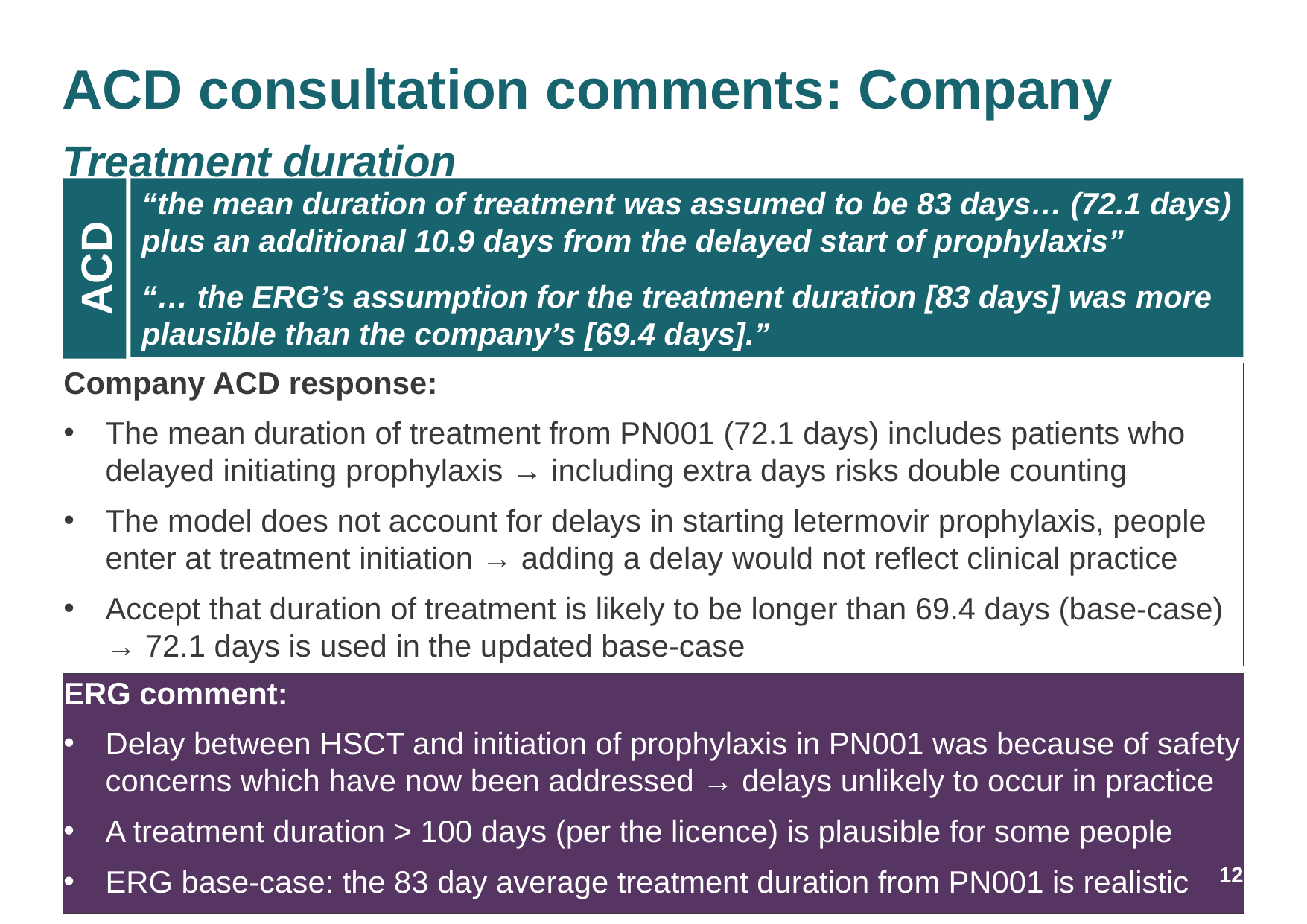

# ACD consultation comments: Company Treatment duration
“the mean duration of treatment was assumed to be 83 days… (72.1 days) plus an additional 10.9 days from the delayed start of prophylaxis”
“… the ERG’s assumption for the treatment duration [83 days] was more plausible than the company’s [69.4 days].”
ACD
Company ACD response:
The mean duration of treatment from PN001 (72.1 days) includes patients who delayed initiating prophylaxis → including extra days risks double counting
The model does not account for delays in starting letermovir prophylaxis, people enter at treatment initiation → adding a delay would not reflect clinical practice
Accept that duration of treatment is likely to be longer than 69.4 days (base-case) → 72.1 days is used in the updated base-case
ERG comment:
Delay between HSCT and initiation of prophylaxis in PN001 was because of safety concerns which have now been addressed → delays unlikely to occur in practice
A treatment duration > 100 days (per the licence) is plausible for some people
ERG base-case: the 83 day average treatment duration from PN001 is realistic
12